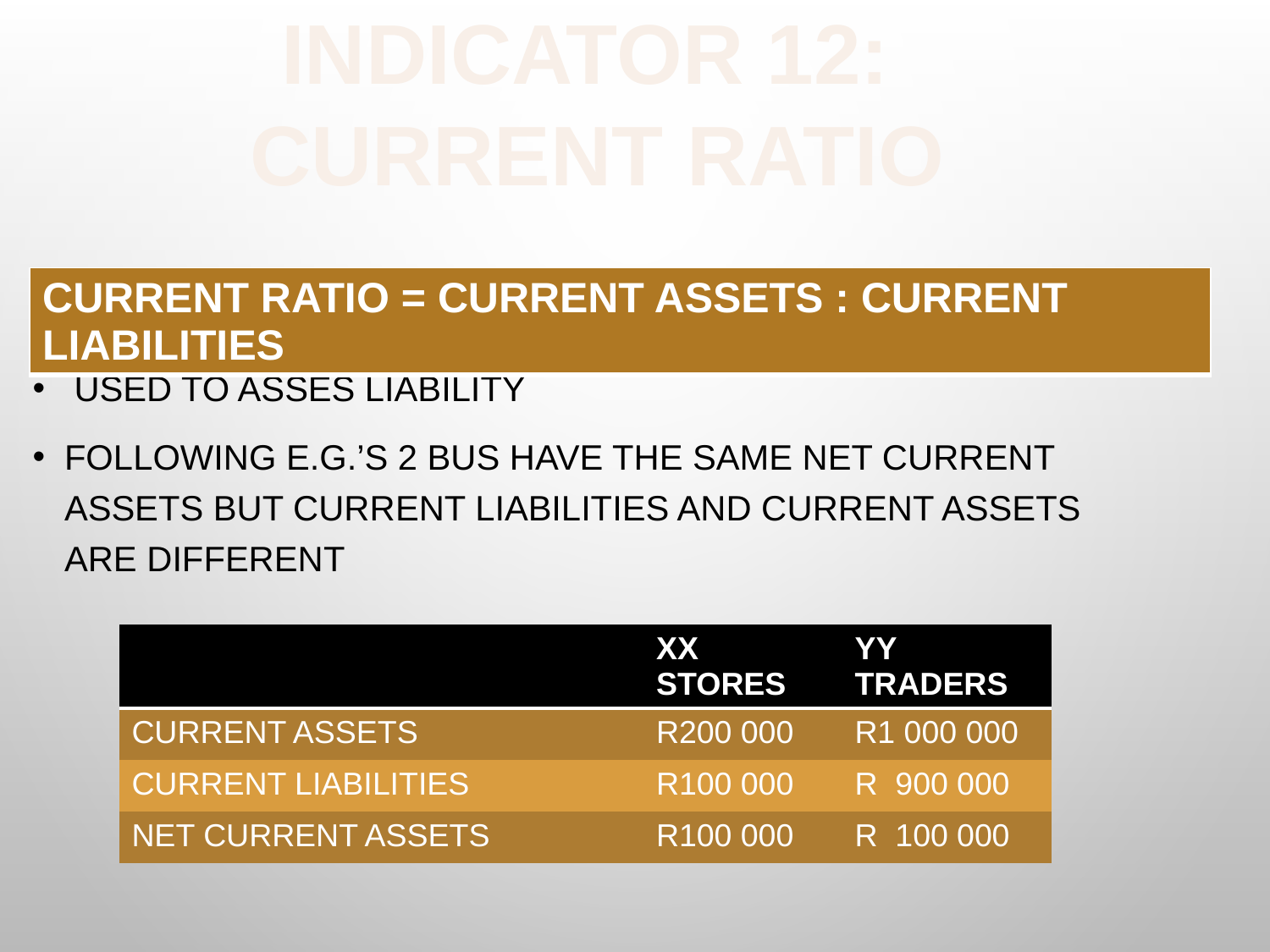

# INDICATOR 12: current ratio

 Used to asses liability
Following E.G.’s 2 BUS have the same NET current assets but current liabilities and current assets are different

| CURRENT RATIO = CURRENT ASSETS : CURRENT LIABILITIES |
| --- |
|  | XX STORES | YY TRADERS |
| --- | --- | --- |
| CURRENT ASSETS | R200 000 | R1 000 000 |
| CURRENT LIABILITIES | R100 000 | R 900 000 |
| NET CURRENT ASSETS | R100 000 | R 100 000 |